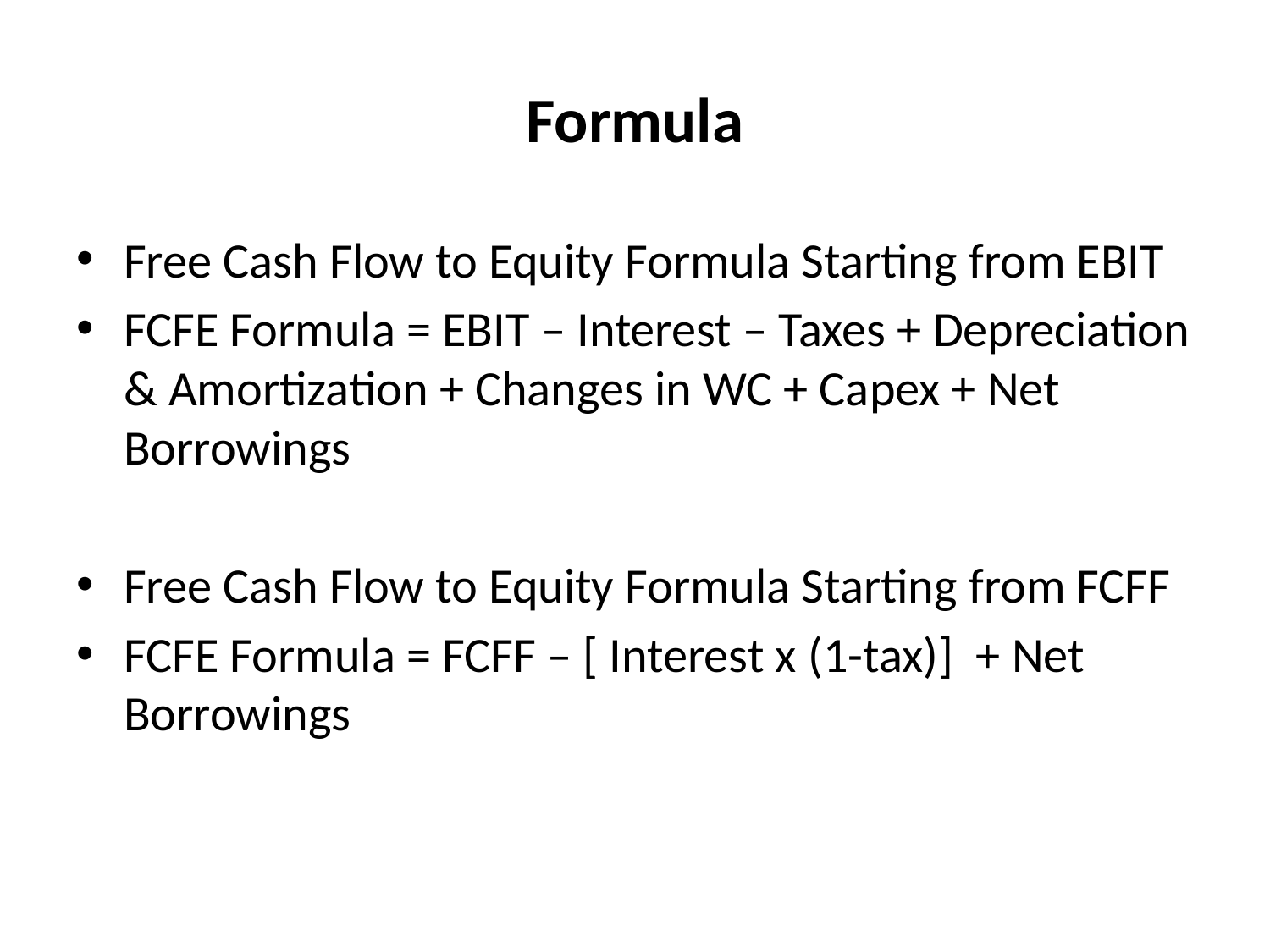

# Formula
Free Cash Flow to Equity Formula Starting from EBIT
FCFE Formula = EBIT – Interest – Taxes + Depreciation & Amortization + Changes in WC + Capex + Net Borrowings

Free Cash Flow to Equity Formula Starting from FCFF
FCFE Formula = FCFF – [ Interest x (1-tax)]  + Net Borrowings